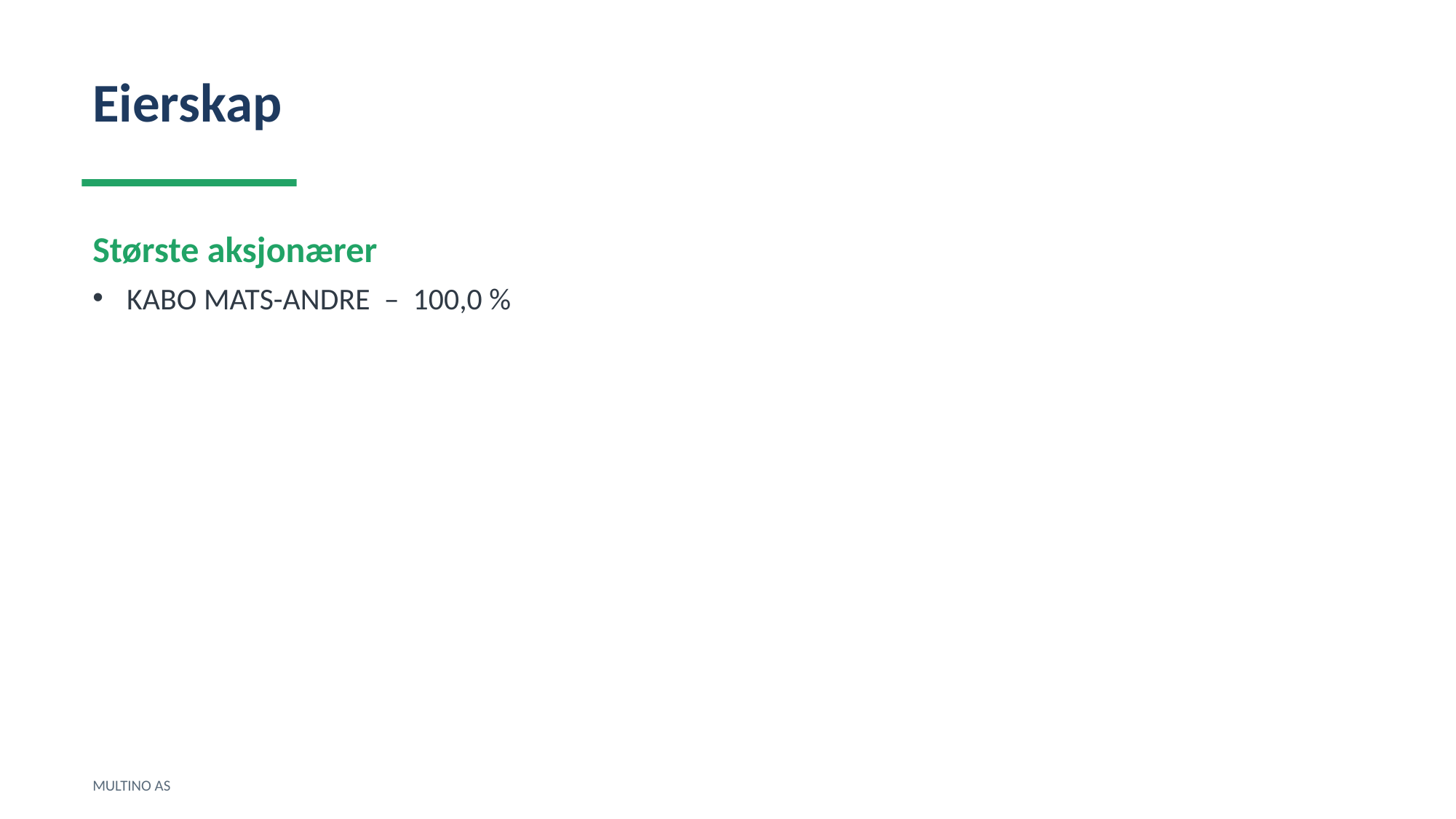

Eierskap

Største aksjonærer
KABO MATS-ANDRE  –  100,0 %
MULTINO AS